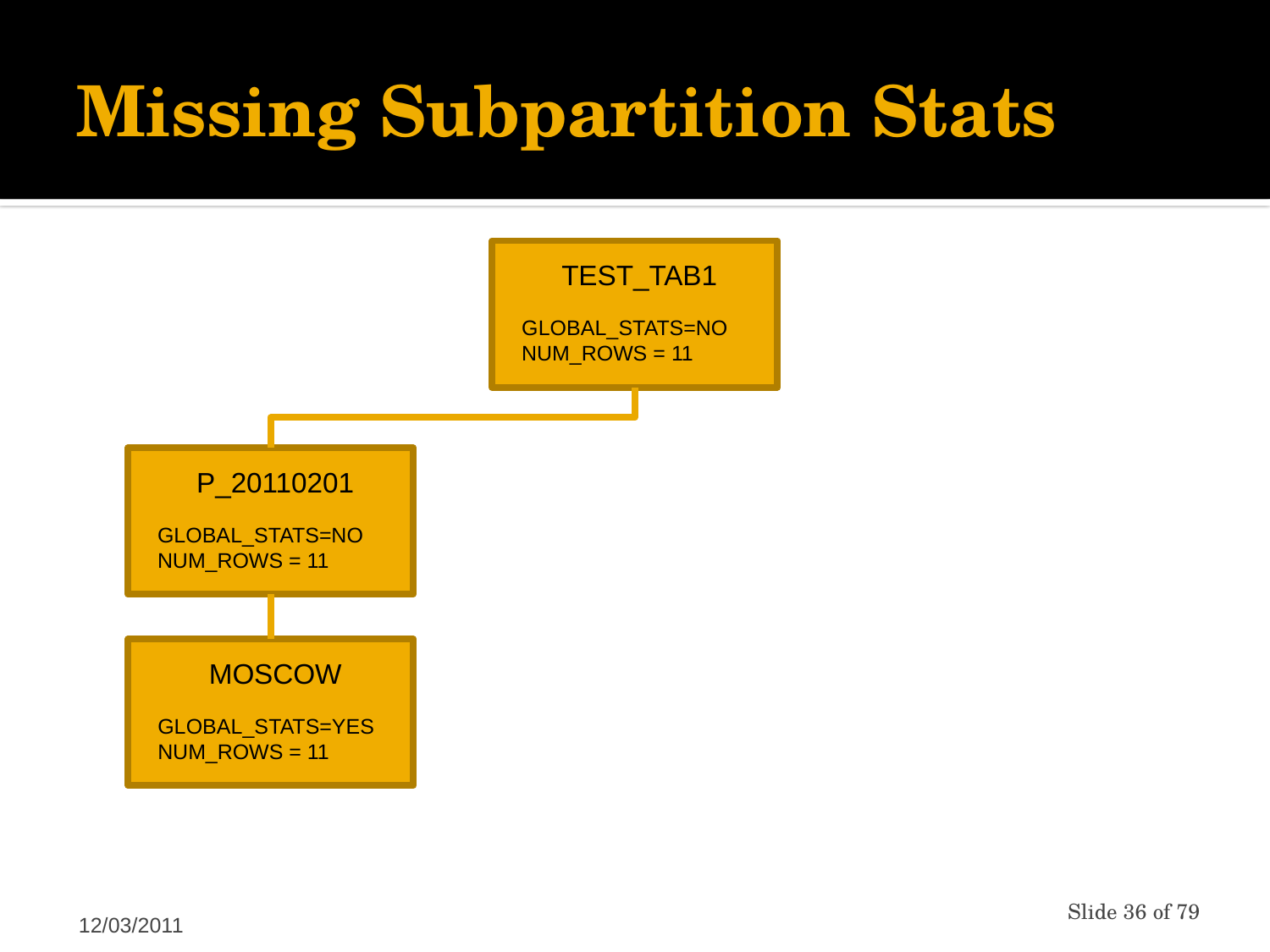

# Missing Subpartition Stats

TEST_TAB1

GLOBAL_STATS=NO
NUM_ROWS = 11

P_20110201

GLOBAL_STATS=NO
NUM_ROWS = 11

MOSCOW

GLOBAL_STATS=YES
NUM_ROWS = 11
12/03/2011